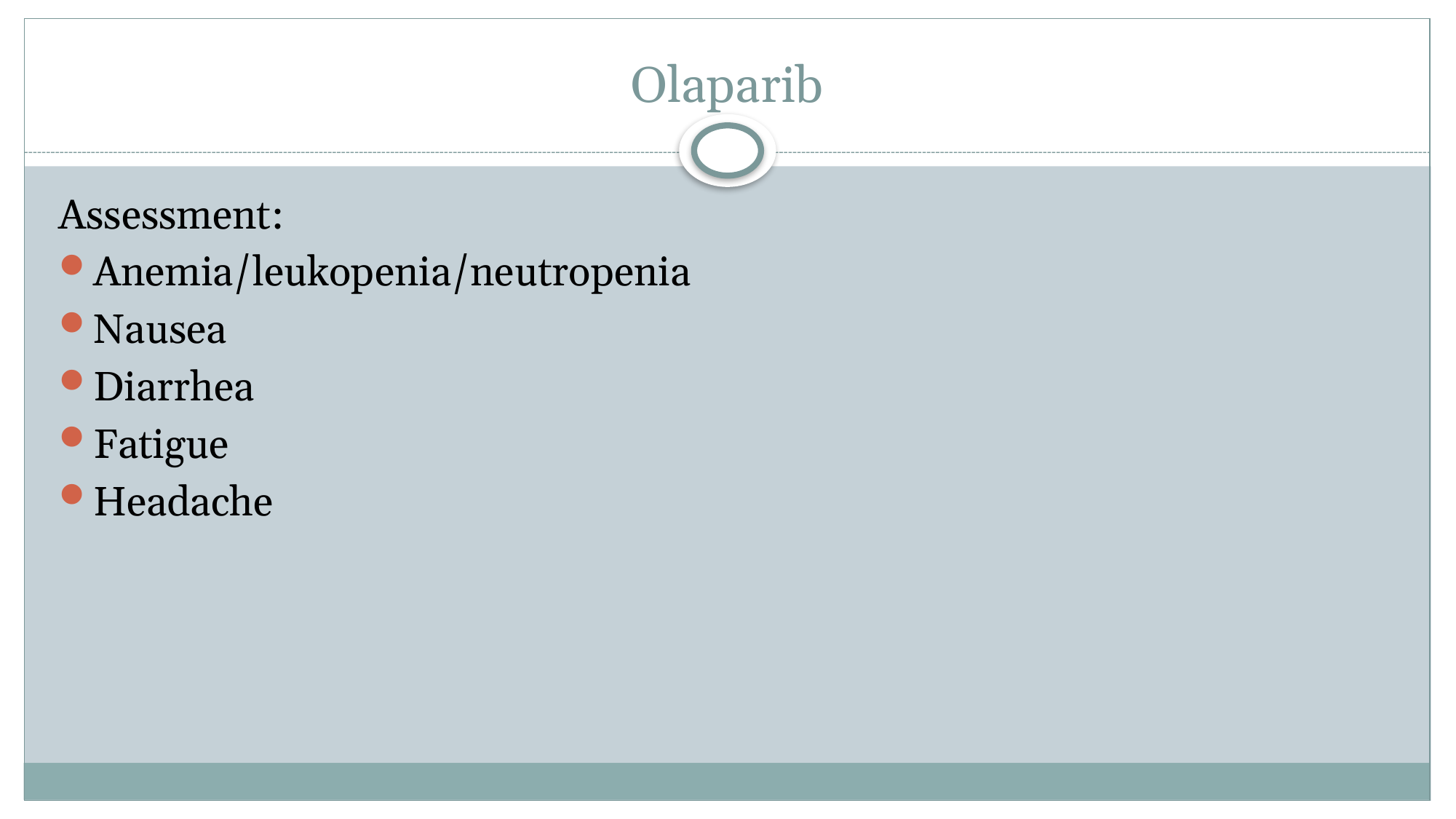

# Olaparib
Assessment:
Anemia/leukopenia/neutropenia
Nausea
Diarrhea
Fatigue
Headache